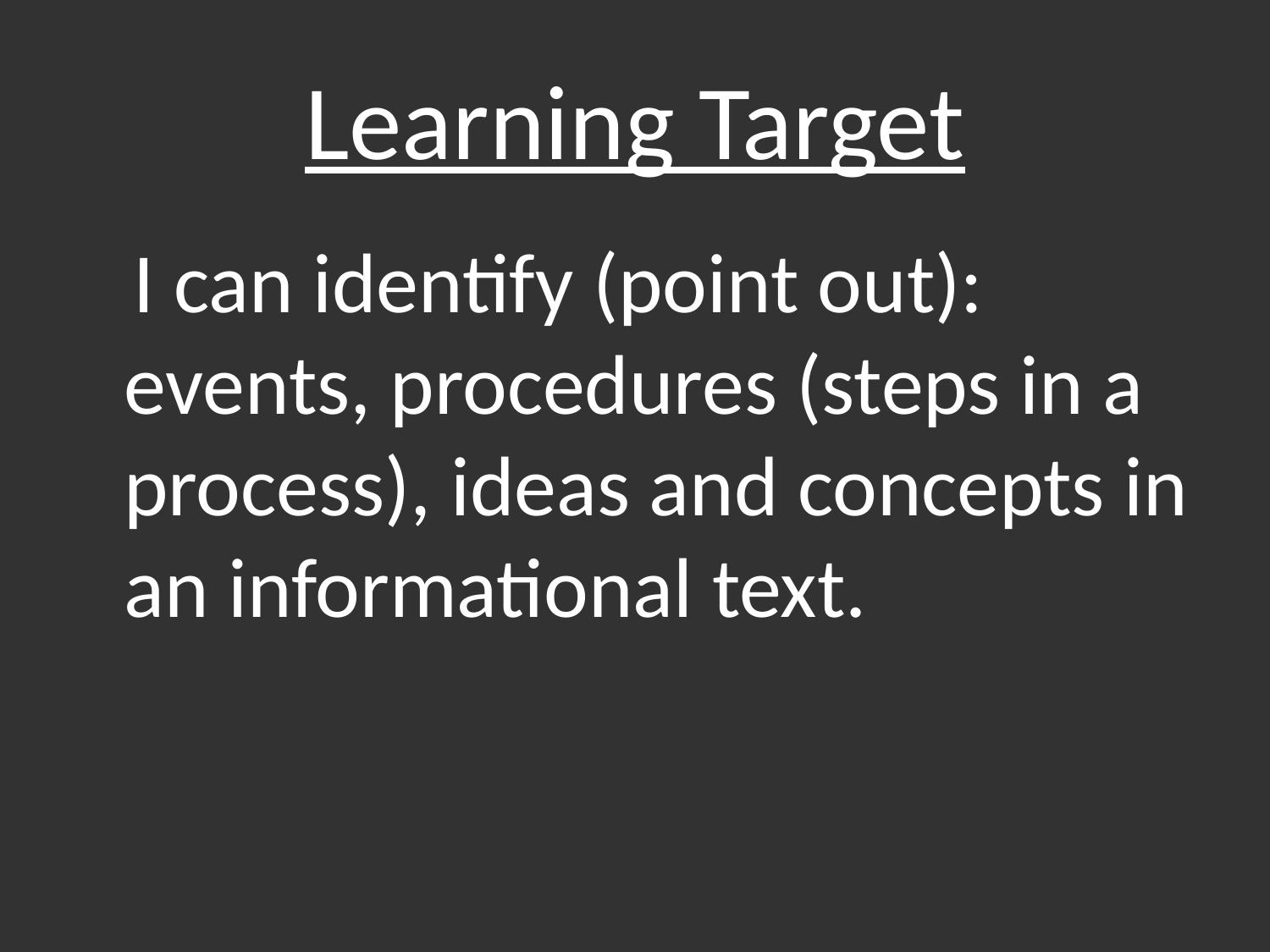

# Learning Target
   I can identify (point out): events, procedures (steps in a process), ideas and concepts in an informational text.